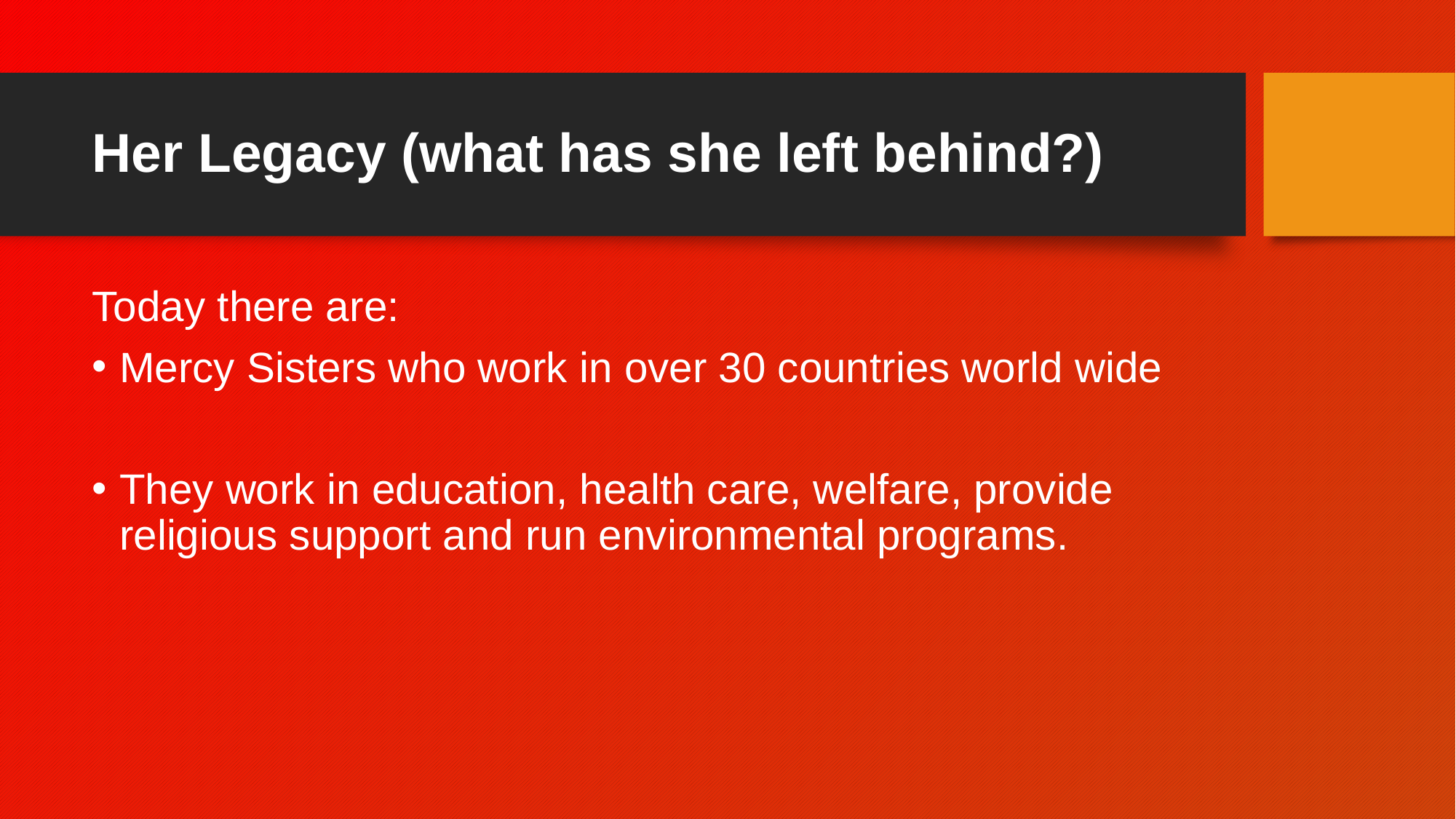

# Her Legacy (what has she left behind?)
Today there are:
Mercy Sisters who work in over 30 countries world wide

They work in education, health care, welfare, provide religious support and run environmental programs.